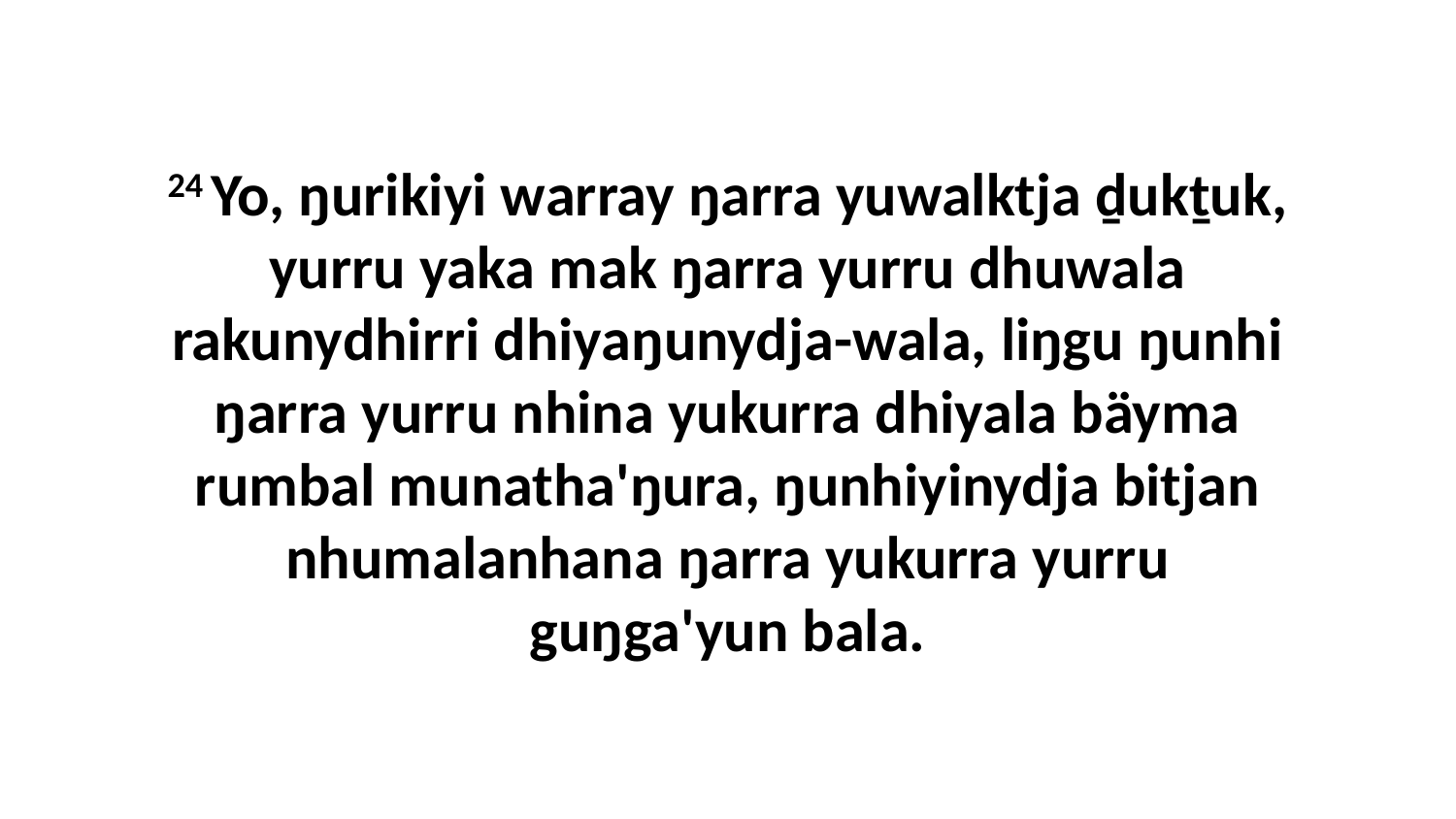

24 Yo, ŋurikiyi warray ŋarra yuwalktja ḏukṯuk, yurru yaka mak ŋarra yurru dhuwala rakunydhirri dhiyaŋunydja-wala, liŋgu ŋunhi ŋarra yurru nhina yukurra dhiyala bäyma rumbal munatha'ŋura, ŋunhiyinydja bitjan nhumalanhana ŋarra yukurra yurru guŋga'yun bala.